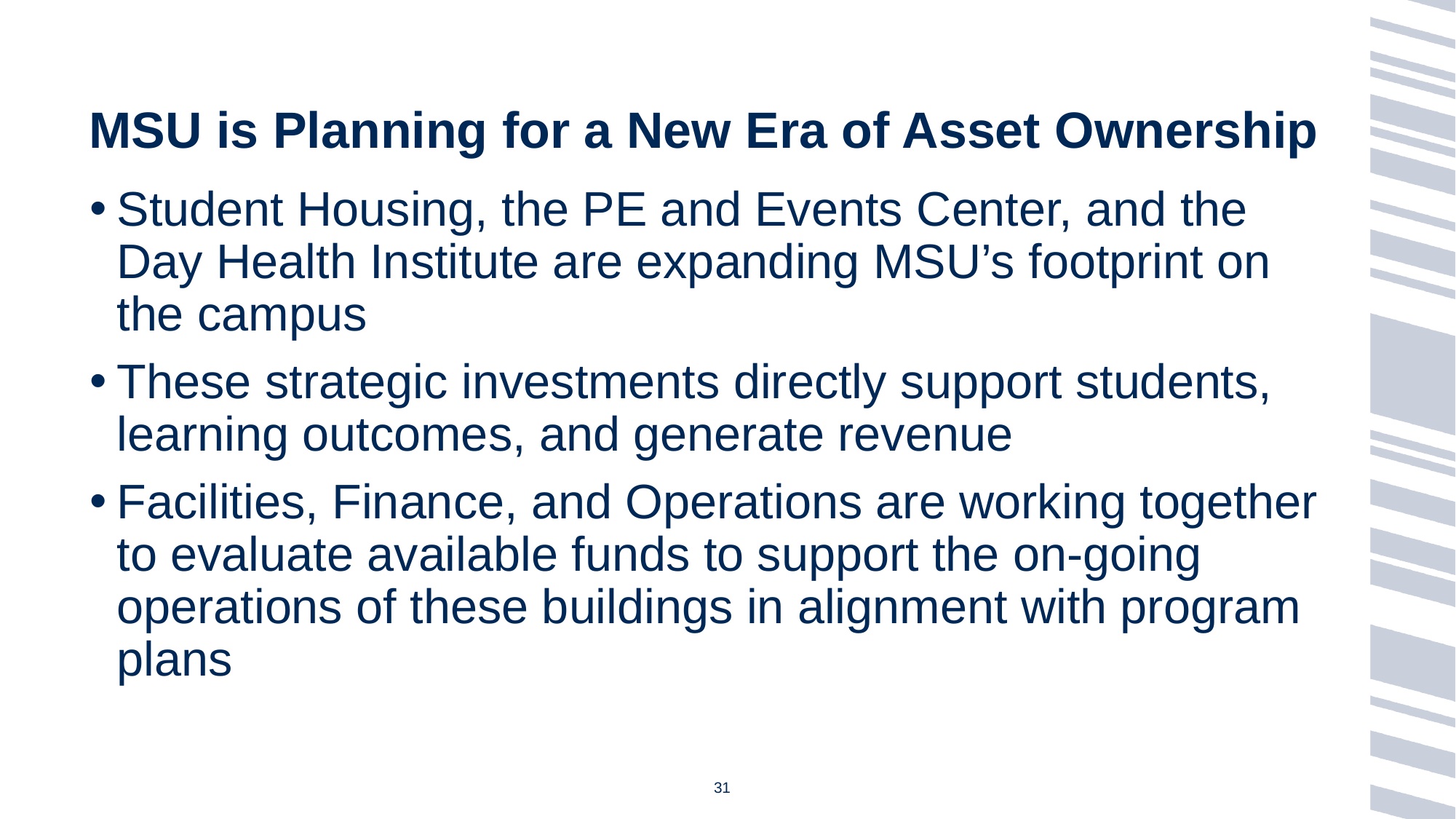

# MSU is Planning for a New Era of Asset Ownership
Student Housing, the PE and Events Center, and the Day Health Institute are expanding MSU’s footprint on the campus
These strategic investments directly support students, learning outcomes, and generate revenue
Facilities, Finance, and Operations are working together to evaluate available funds to support the on-going operations of these buildings in alignment with program plans
31